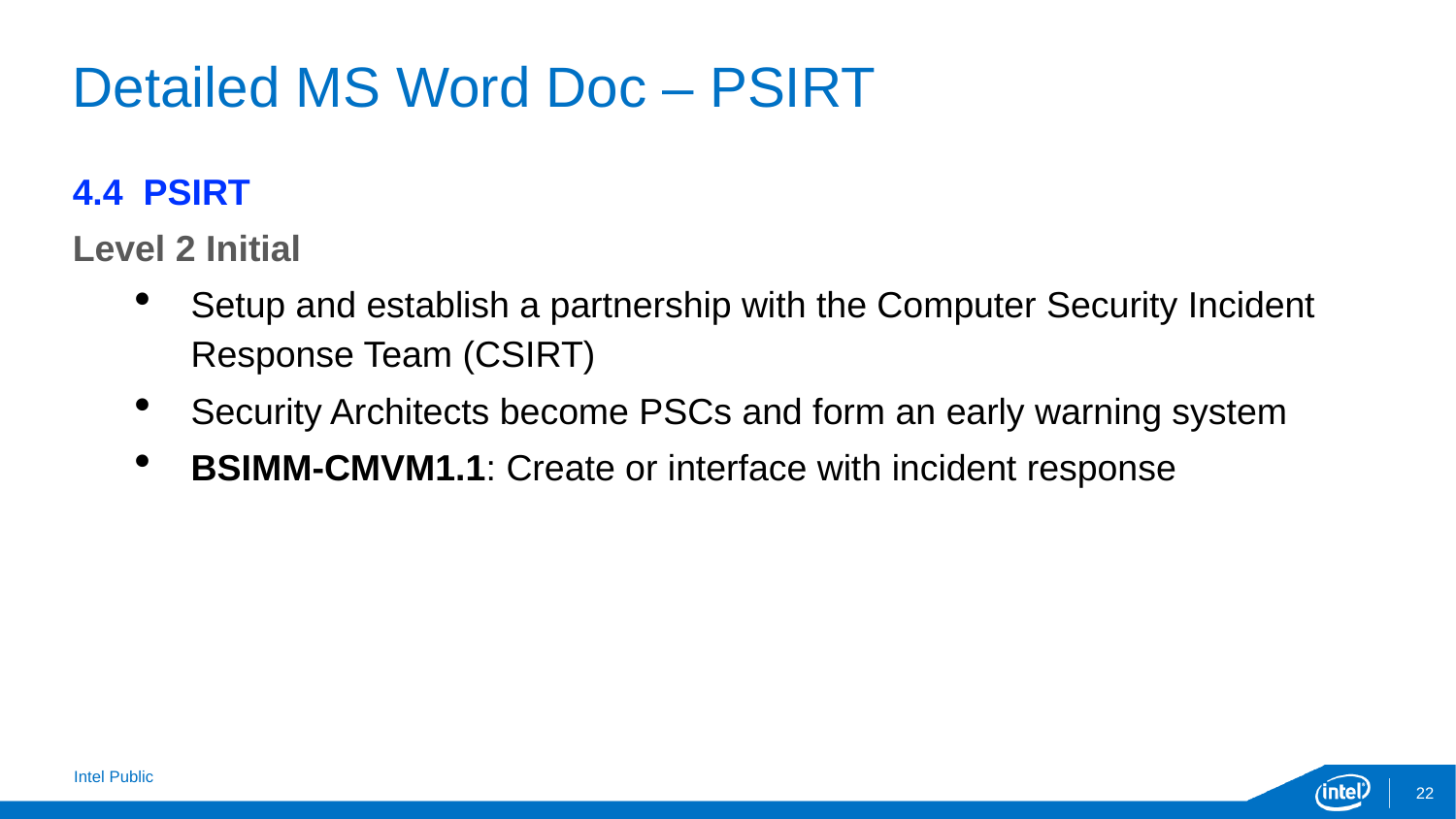

# Detailed MS Word Doc – PSIRT
4.4  PSIRT
Level 2 Initial
Setup and establish a partnership with the Computer Security Incident Response Team (CSIRT)
Security Architects become PSCs and form an early warning system
BSIMM-CMVM1.1: Create or interface with incident response

22